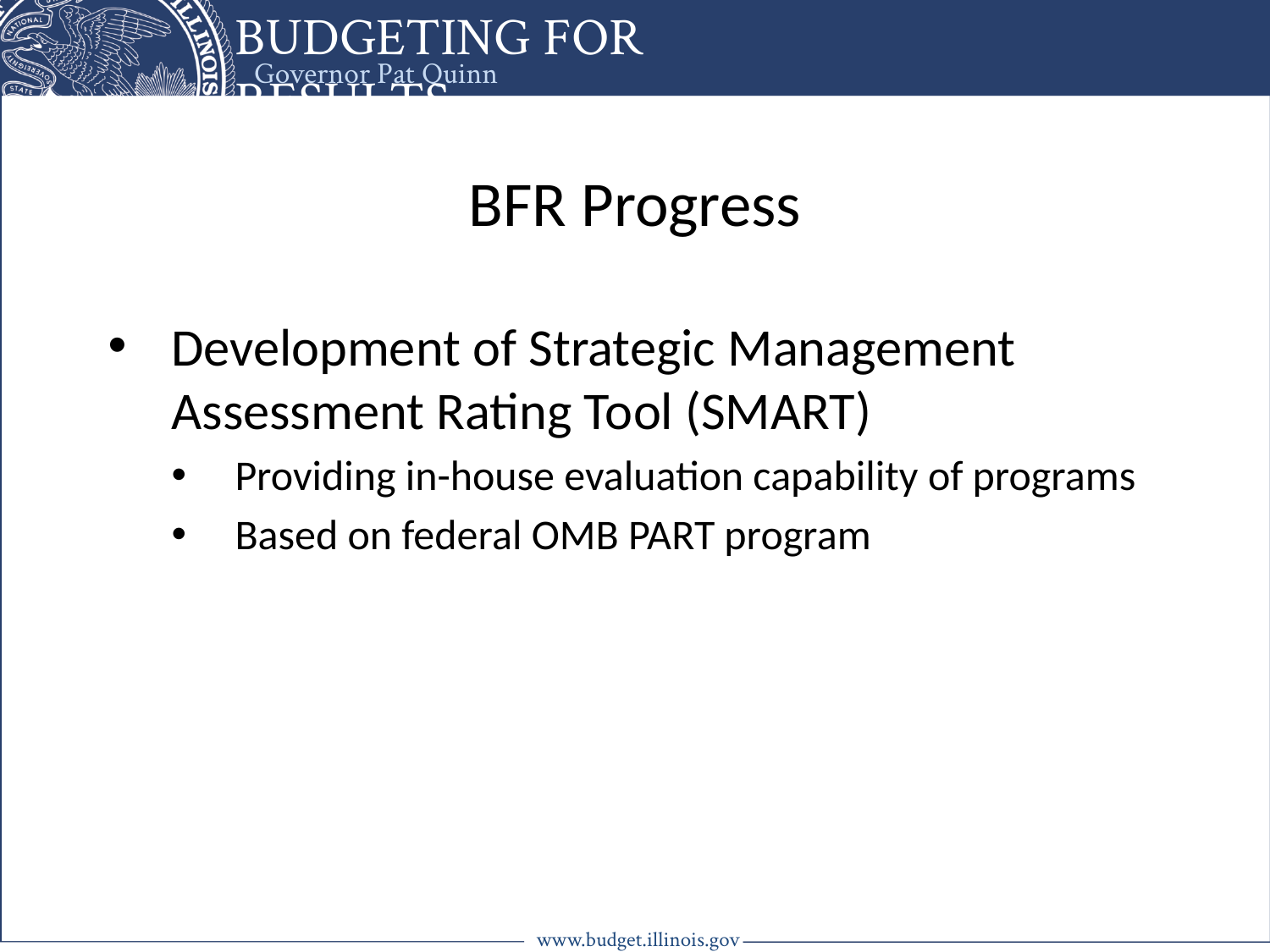

Budgeting for Results
Governor Pat Quinn
# BFR Progress
Development of Strategic Management Assessment Rating Tool (SMART)
Providing in-house evaluation capability of programs
Based on federal OMB PART program
www.budget.illinois.gov